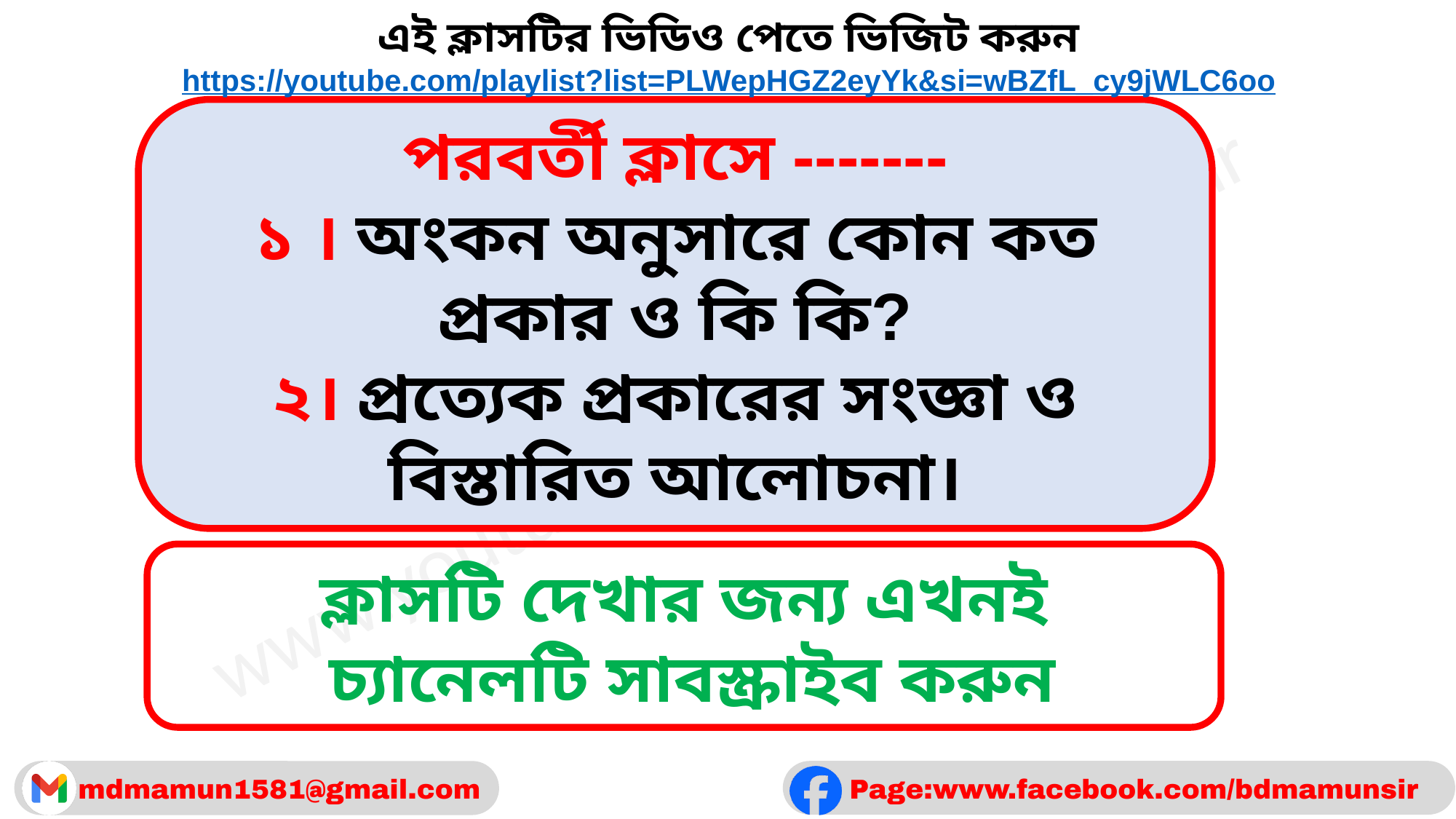

এই ক্লাসটির ভিডিও পেতে ভিজিট করুন
https://youtube.com/playlist?list=PLWepHGZ2eyYk&si=wBZfL_cy9jWLC6oo
পরবর্তী ক্লাসে -------
১ । অংকন অনুসারে কোন কত প্রকার ও কি কি?
২। প্রত্যেক প্রকারের সংজ্ঞা ও বিস্তারিত আলোচনা।
ক্লাসটি দেখার জন্য এখনই
 চ্যানেলটি সাবস্ক্রাইব করুন